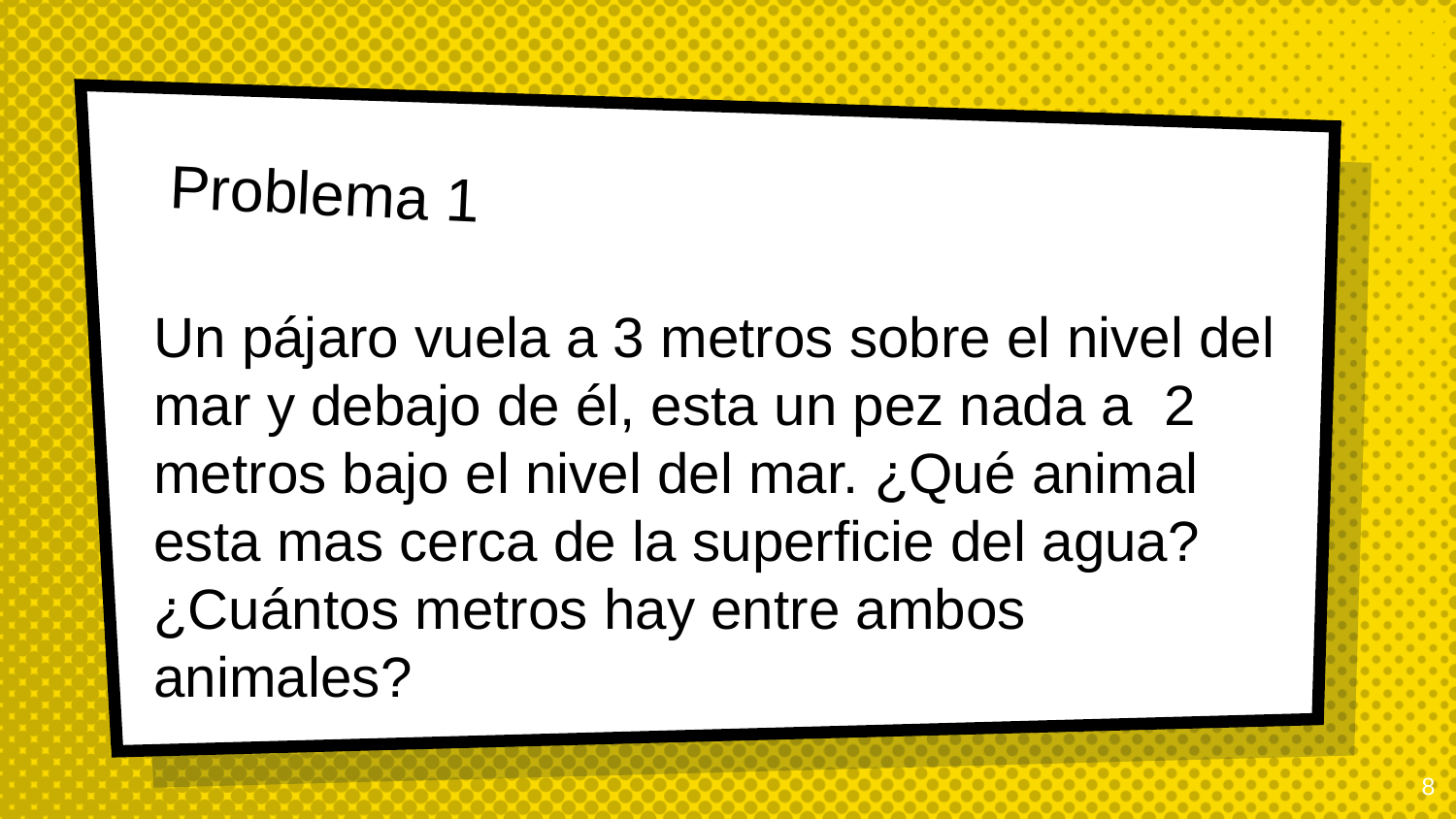

# Problema 1
Un pájaro vuela a 3 metros sobre el nivel del mar y debajo de él, esta un pez nada a  2 metros bajo el nivel del mar. ¿Qué animal esta mas cerca de la superficie del agua? ¿Cuántos metros hay entre ambos animales?
8